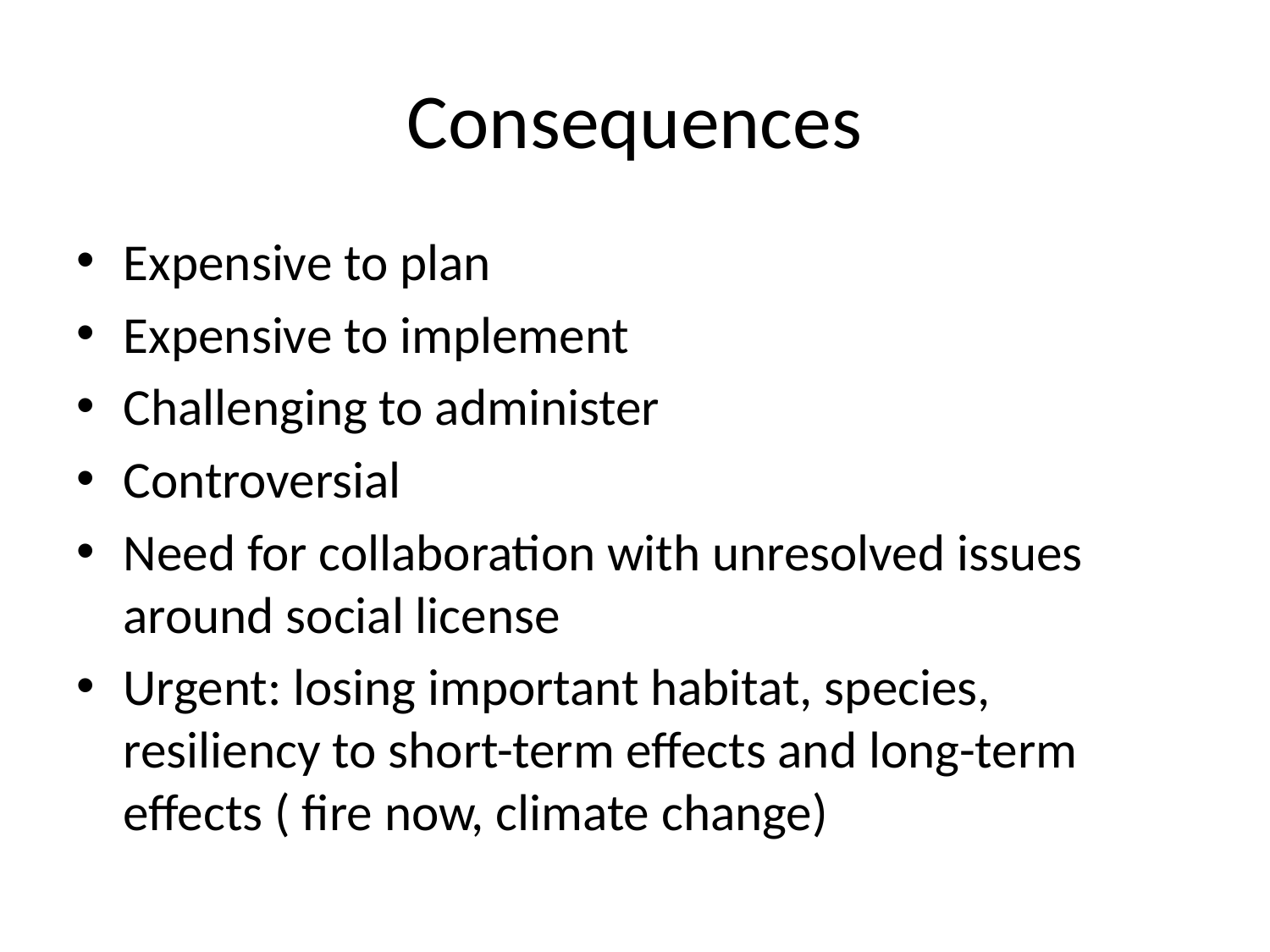

# Consequences
Expensive to plan
Expensive to implement
Challenging to administer
Controversial
Need for collaboration with unresolved issues around social license
Urgent: losing important habitat, species, resiliency to short-term effects and long-term effects ( fire now, climate change)